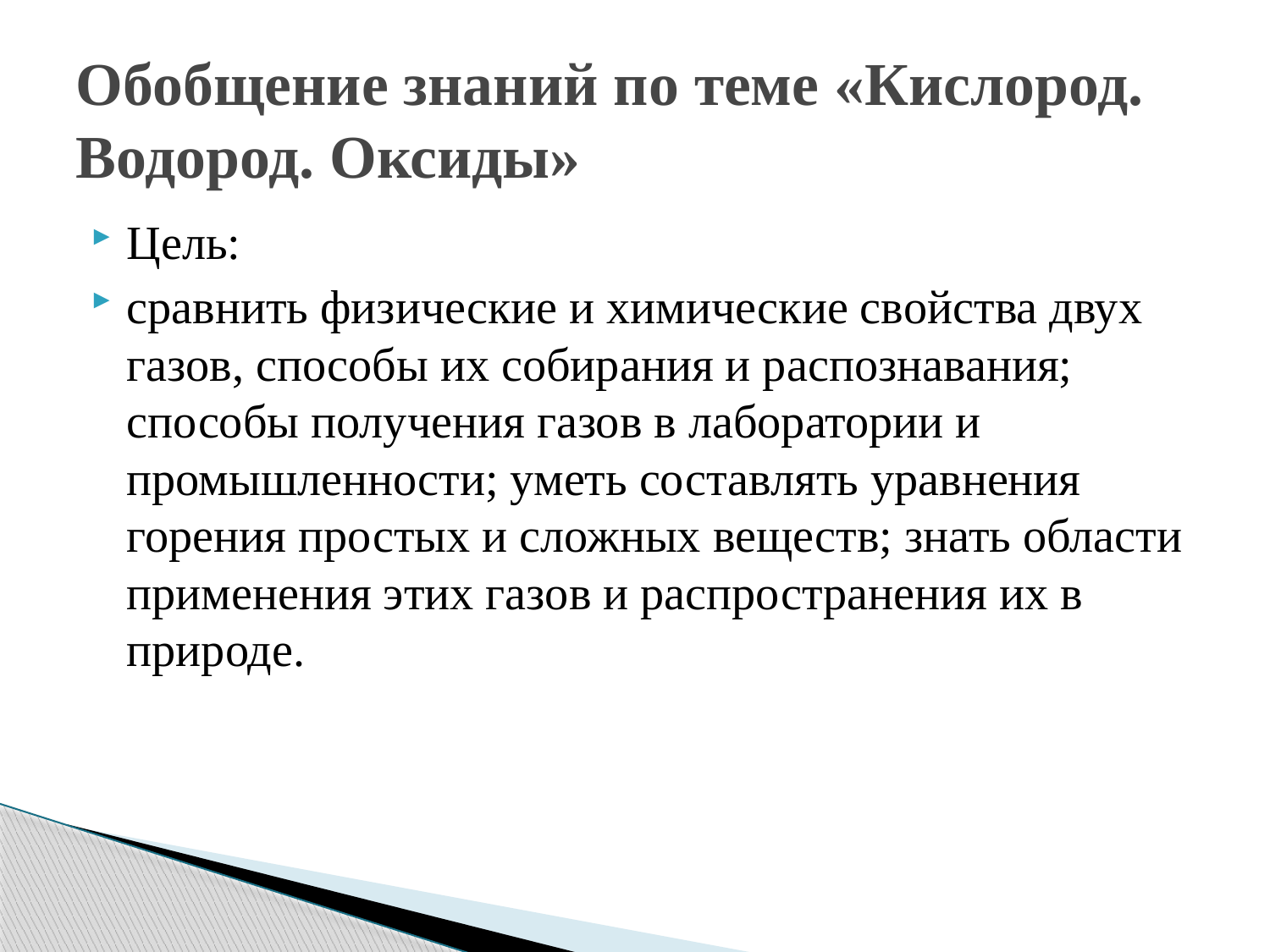

# Обобщение знаний по теме «Кислород. Водород. Оксиды»

Цель:
сравнить физические и химические свойства двух газов, способы их собирания и распознавания; способы получения газов в лаборатории и промышленности; уметь составлять уравнения горения простых и сложных веществ; знать области применения этих газов и распространения их в природе.